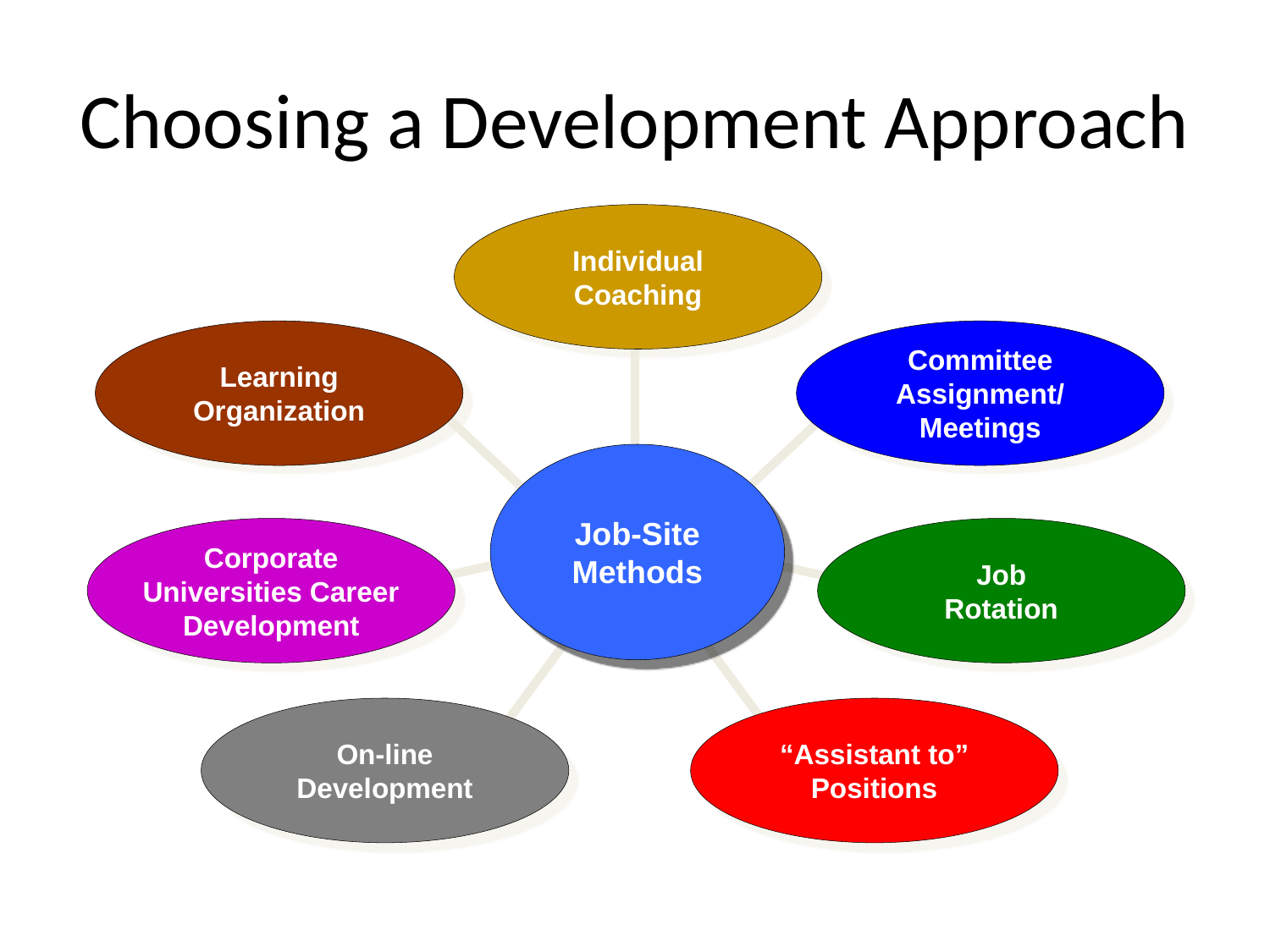

# Choosing a Development Approach
Individual
Coaching
Learning Organization
Committee Assignment/ Meetings

Job-Site
Methods
Corporate Universities Career Development
Job
Rotation

On-line Development
“Assistant to” Positions